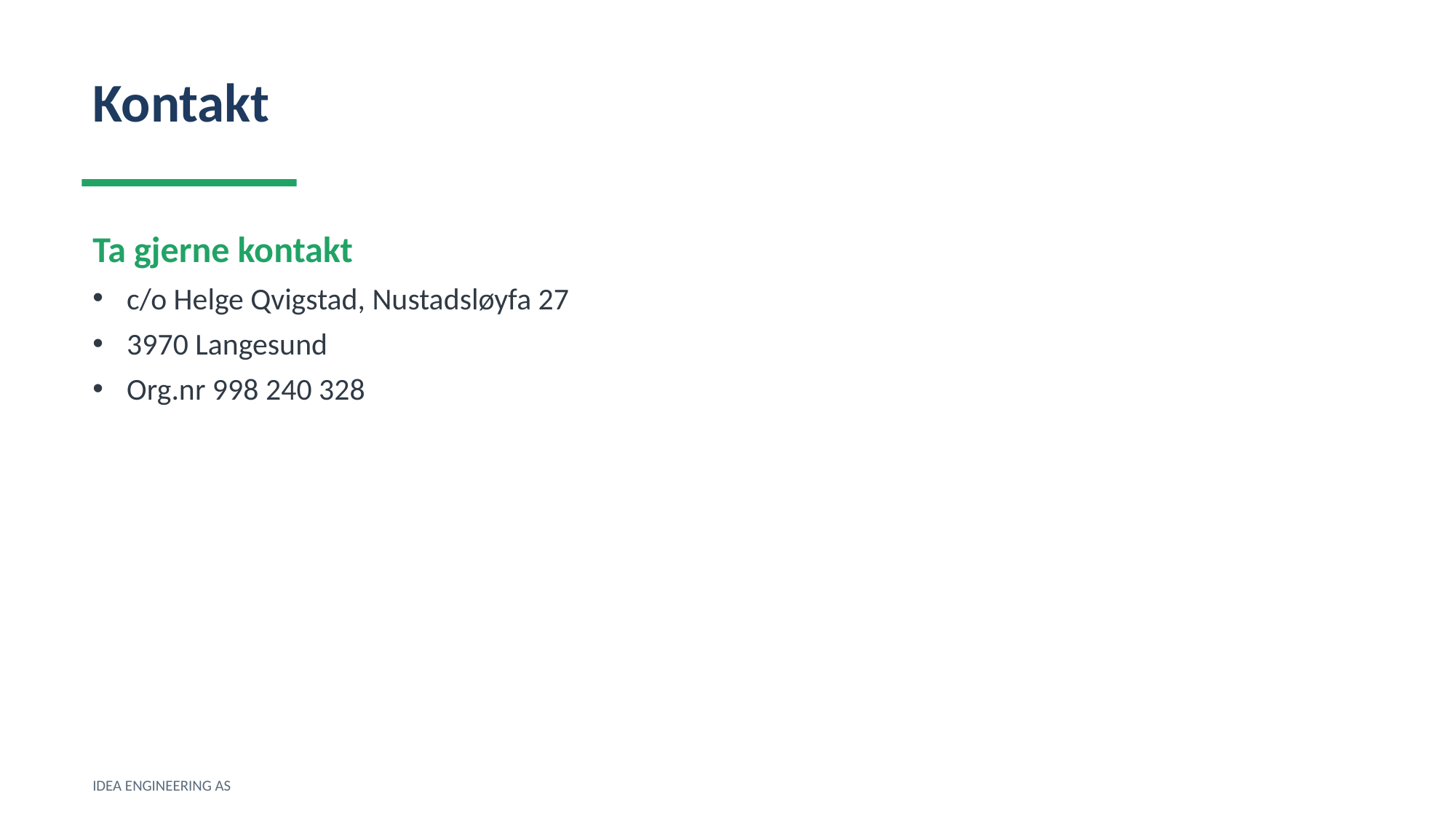

Kontakt

Ta gjerne kontakt
c/o Helge Qvigstad, Nustadsløyfa 27
3970 Langesund
Org.nr 998 240 328
IDEA ENGINEERING AS